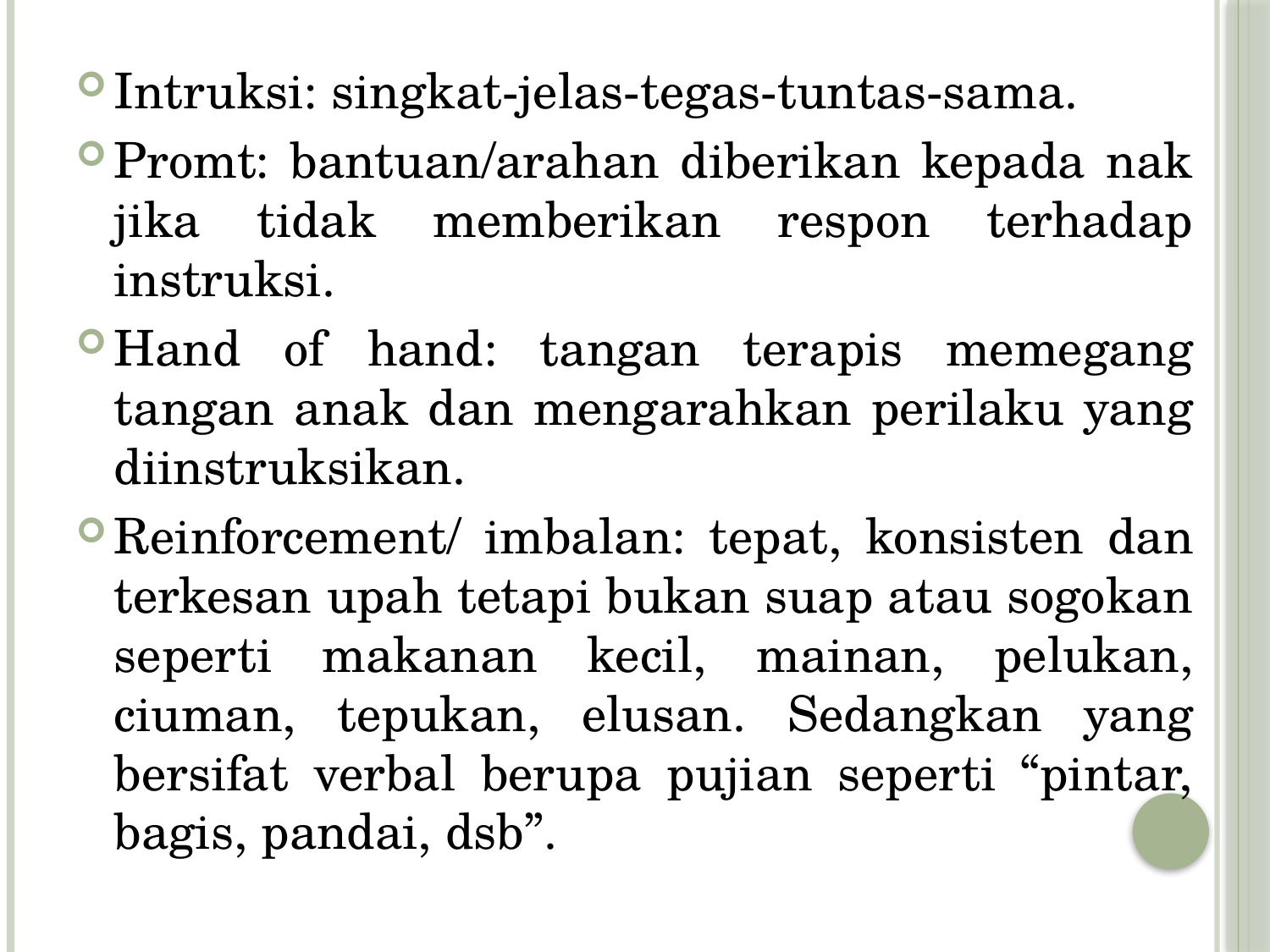

Intruksi: singkat-jelas-tegas-tuntas-sama.
Promt: bantuan/arahan diberikan kepada nak jika tidak memberikan respon terhadap instruksi.
Hand of hand: tangan terapis memegang tangan anak dan mengarahkan perilaku yang diinstruksikan.
Reinforcement/ imbalan: tepat, konsisten dan terkesan upah tetapi bukan suap atau sogokan seperti makanan kecil, mainan, pelukan, ciuman, tepukan, elusan. Sedangkan yang bersifat verbal berupa pujian seperti “pintar, bagis, pandai, dsb”.